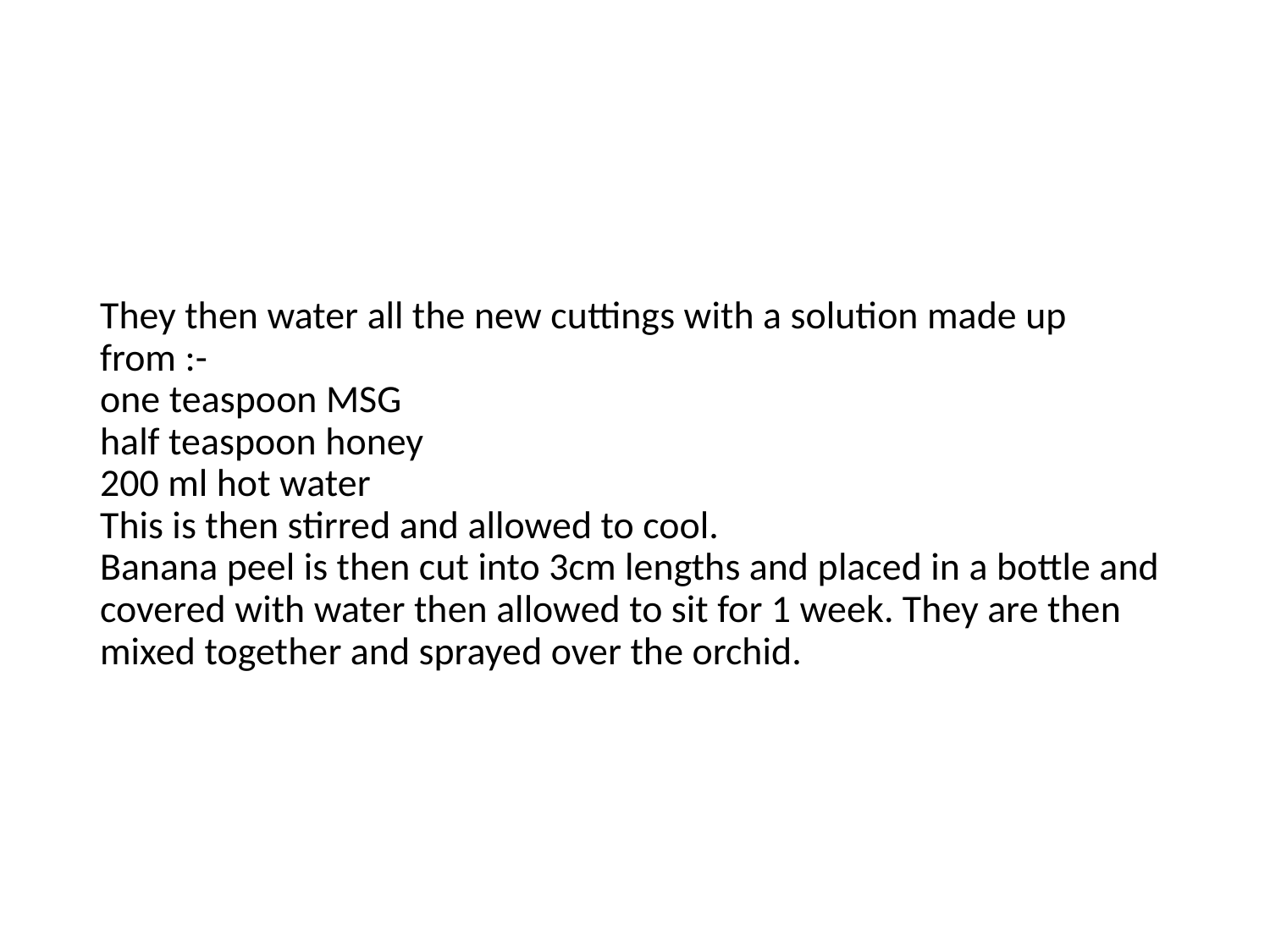

# They then water all the new cuttings with a solution made up from :- one teaspoon MSG half teaspoon honey 200 ml hot water This is then stirred and allowed to cool. Banana peel is then cut into 3cm lengths and placed in a bottle and covered with water then allowed to sit for 1 week. They are then mixed together and sprayed over the orchid.